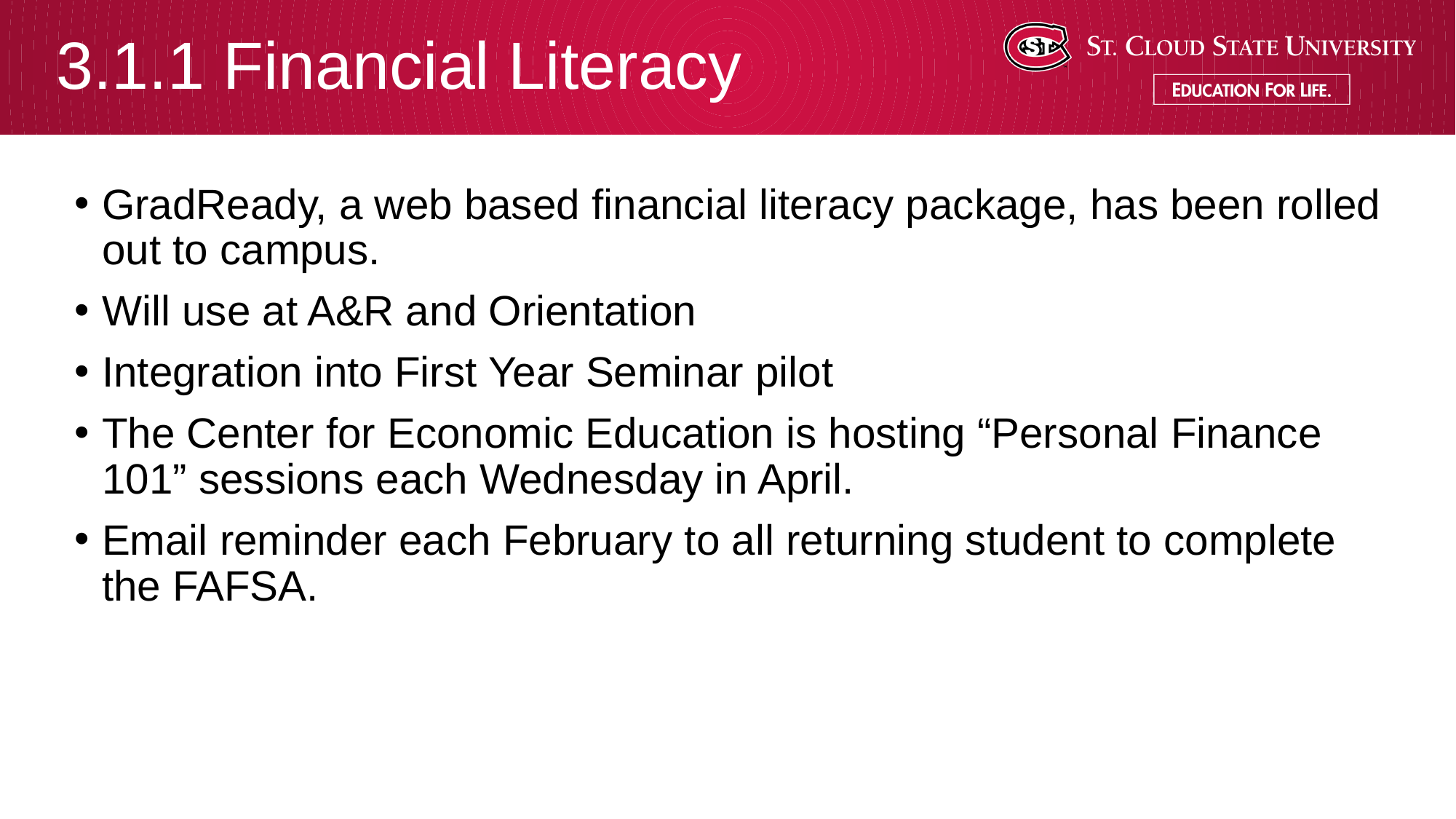

# 3.1.1 Financial Literacy
GradReady, a web based financial literacy package, has been rolled out to campus.
Will use at A&R and Orientation
Integration into First Year Seminar pilot
The Center for Economic Education is hosting “Personal Finance 101” sessions each Wednesday in April.
Email reminder each February to all returning student to complete the FAFSA.